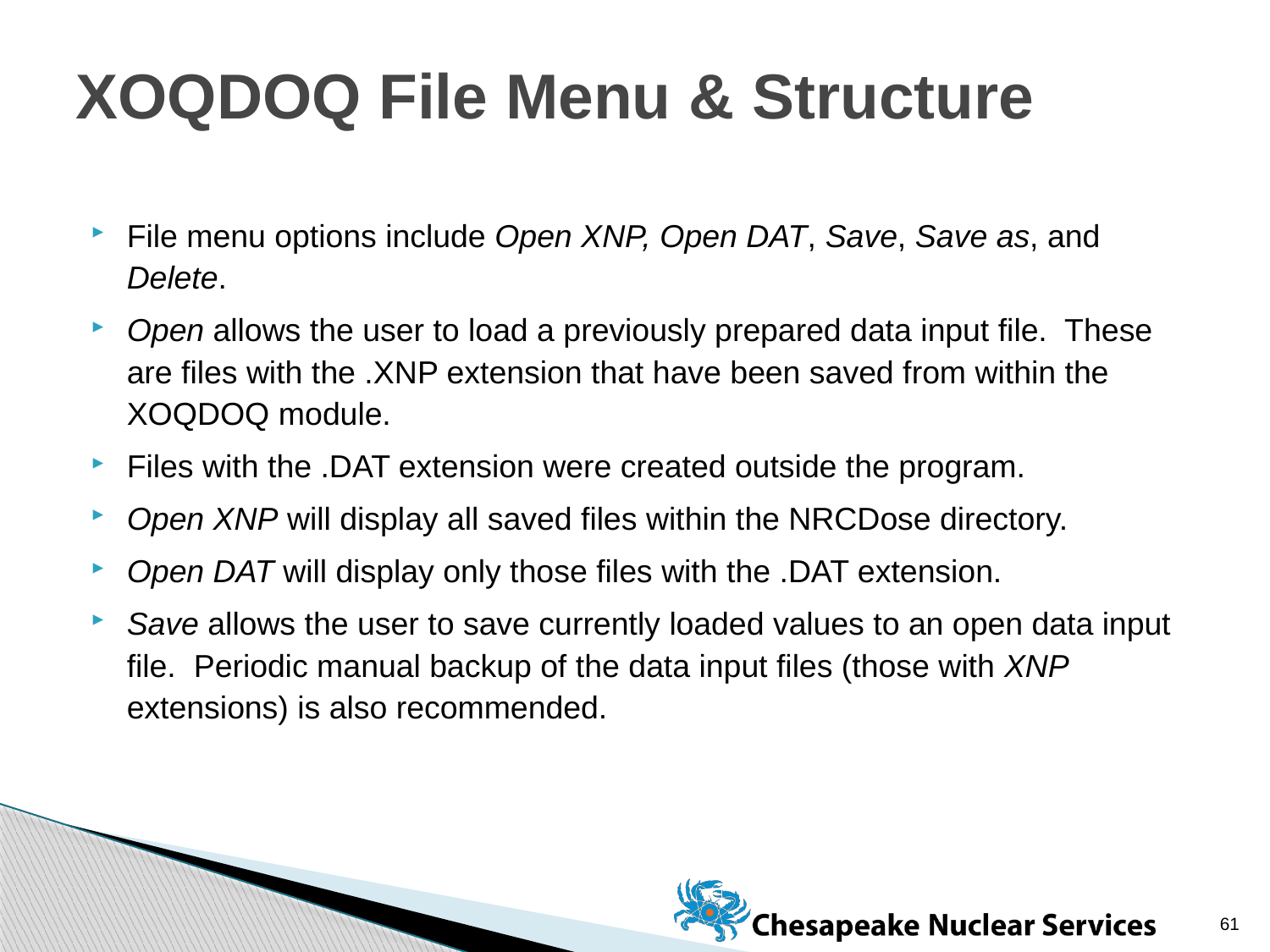

# XOQDOQ File Menu & Structure
File menu options include Open XNP, Open DAT, Save, Save as, and Delete.
Open allows the user to load a previously prepared data input file.  These are files with the .XNP extension that have been saved from within the XOQDOQ module.
Files with the .DAT extension were created outside the program.
Open XNP will display all saved files within the NRCDose directory.
Open DAT will display only those files with the .DAT extension.
Save allows the user to save currently loaded values to an open data input file.  Periodic manual backup of the data input files (those with XNP extensions) is also recommended.
61